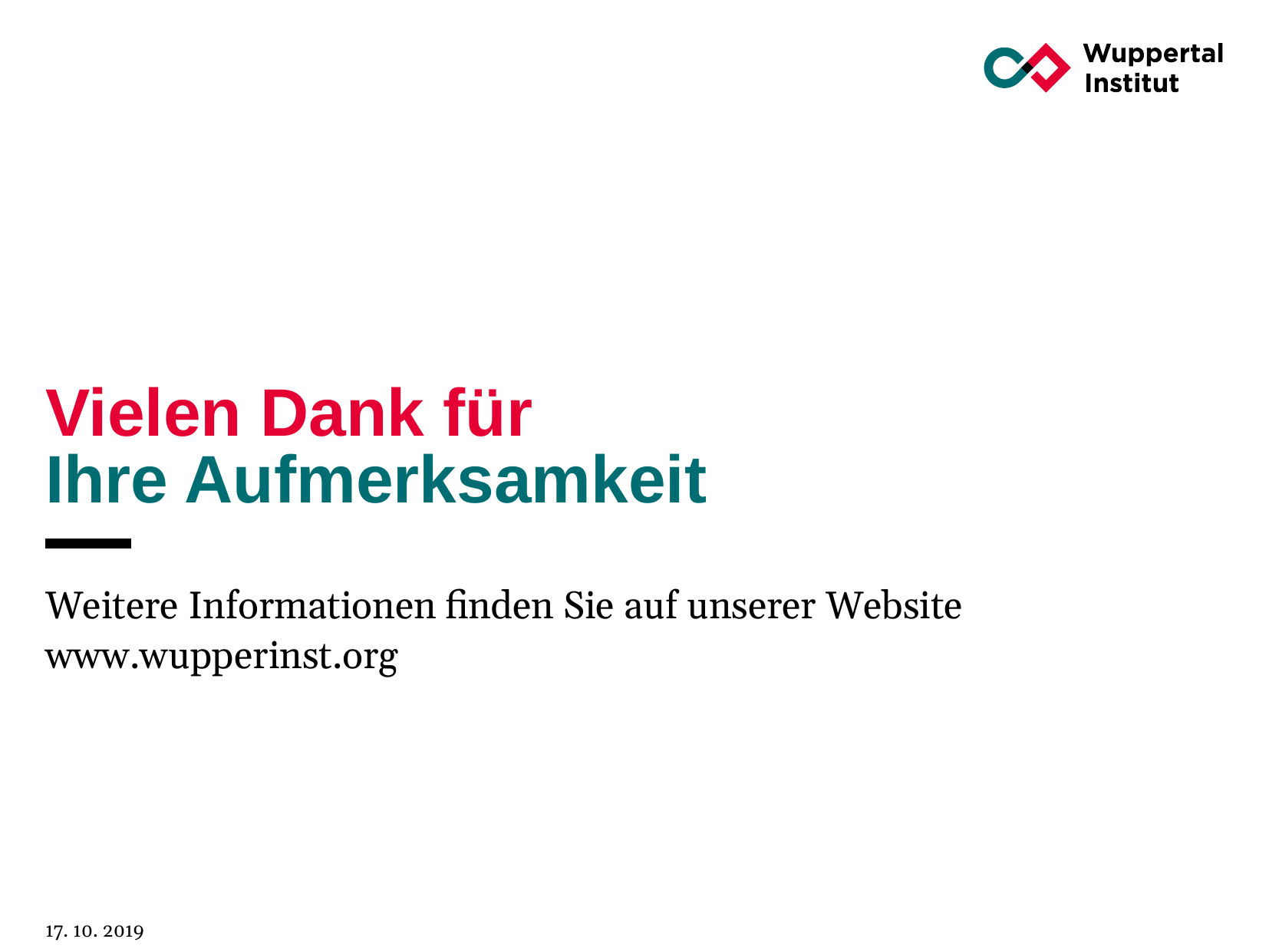

# Vielen Dank für Ihre Aufmerksamkeit
Weitere Informationen finden Sie auf unserer Website
www.wupperinst.org
17. 10. 2019